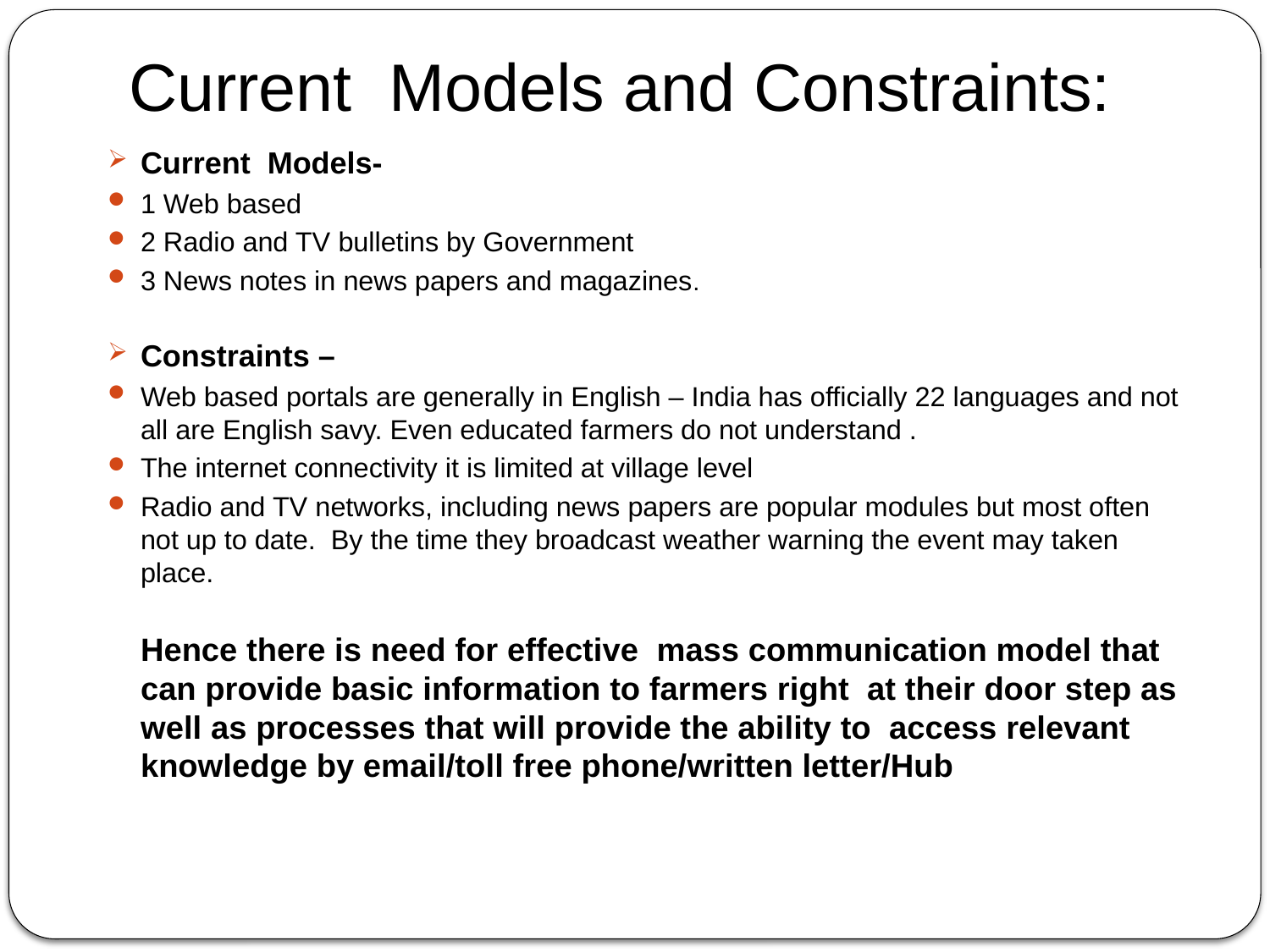

# Current  Models and Constraints:
Current  Models-
1 Web based
2 Radio and TV bulletins by Government
3 News notes in news papers and magazines.

Constraints –
Web based portals are generally in English – India has officially 22 languages and not all are English savy. Even educated farmers do not understand .
The internet connectivity it is limited at village level
Radio and TV networks, including news papers are popular modules but most often not up to date.  By the time they broadcast weather warning the event may taken place.

	Hence there is need for effective  mass communication model that can provide basic information to farmers right  at their door step as well as processes that will provide the ability to  access relevant knowledge by email/toll free phone/written letter/Hub